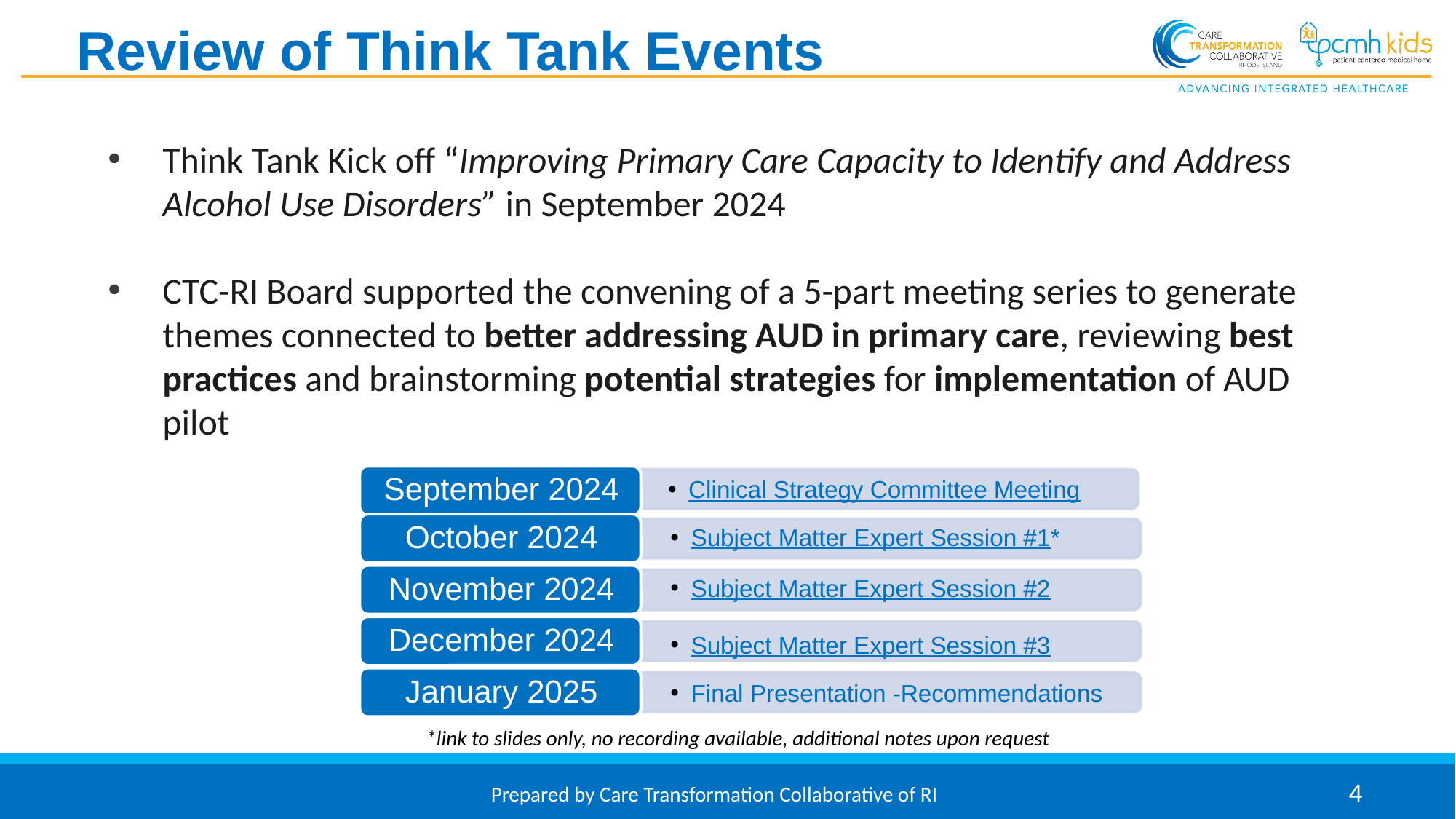

Review of Think Tank Events
Think Tank Kick off “Improving Primary Care Capacity to Identify and Address Alcohol Use Disorders” in September 2024

CTC-RI Board supported the convening of a 5-part meeting series to generate themes connected to better addressing AUD in primary care, reviewing best practices and brainstorming potential strategies for implementation of AUD pilot

Clinical Strategy Committee Meeting

September 2024
Subject Matter Expert Session #1*
October 2024
Subject Matter Expert Session #2

November 2024

Subject Matter Expert Session #3

December 2024

Final Presentation -Recommendations
January 2025
*link to slides only, no recording available, additional notes upon request
Prepared by Care Transformation Collaborative of RI